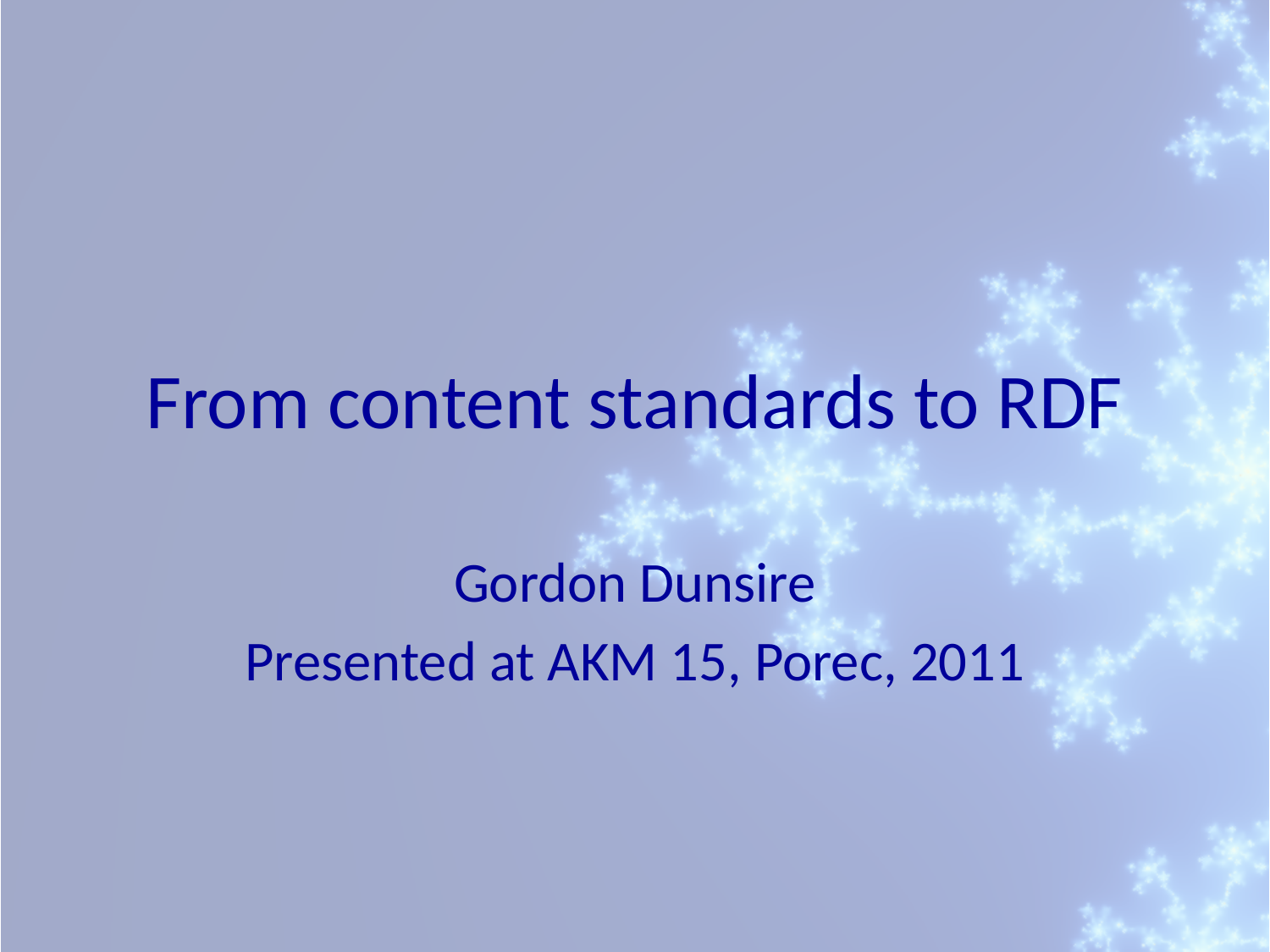

# From content standards to RDF
Gordon Dunsire
Presented at AKM 15, Porec, 2011